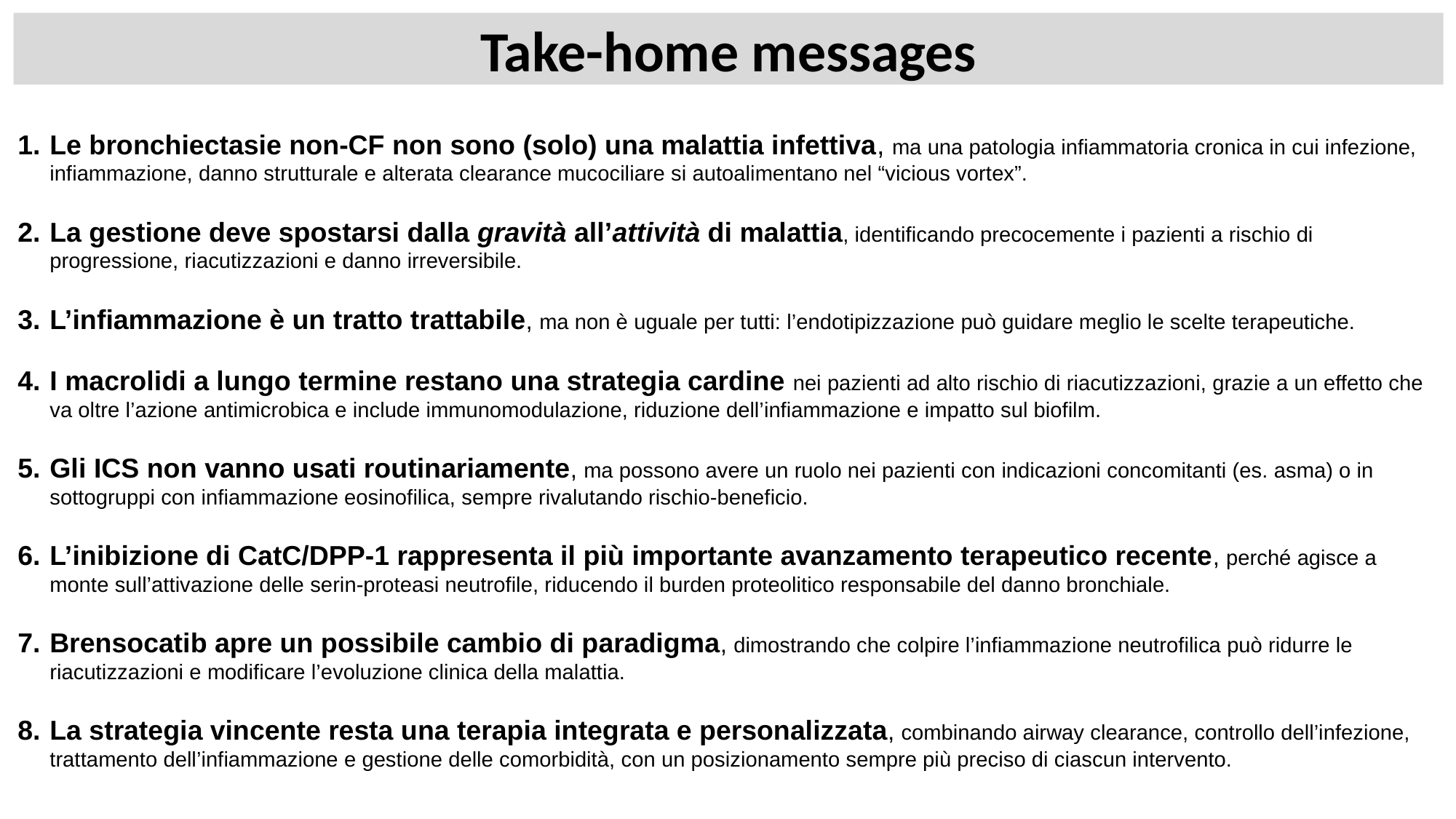

Take-home messages
Le bronchiectasie non-CF non sono (solo) una malattia infettiva, ma una patologia infiammatoria cronica in cui infezione, infiammazione, danno strutturale e alterata clearance mucociliare si autoalimentano nel “vicious vortex”.

La gestione deve spostarsi dalla gravità all’attività di malattia, identificando precocemente i pazienti a rischio di progressione, riacutizzazioni e danno irreversibile.

L’infiammazione è un tratto trattabile, ma non è uguale per tutti: l’endotipizzazione può guidare meglio le scelte terapeutiche.

I macrolidi a lungo termine restano una strategia cardine nei pazienti ad alto rischio di riacutizzazioni, grazie a un effetto che va oltre l’azione antimicrobica e include immunomodulazione, riduzione dell’infiammazione e impatto sul biofilm.

Gli ICS non vanno usati routinariamente, ma possono avere un ruolo nei pazienti con indicazioni concomitanti (es. asma) o in sottogruppi con infiammazione eosinofilica, sempre rivalutando rischio-beneficio.

L’inibizione di CatC/DPP-1 rappresenta il più importante avanzamento terapeutico recente, perché agisce a monte sull’attivazione delle serin-proteasi neutrofile, riducendo il burden proteolitico responsabile del danno bronchiale.

Brensocatib apre un possibile cambio di paradigma, dimostrando che colpire l’infiammazione neutrofilica può ridurre le riacutizzazioni e modificare l’evoluzione clinica della malattia.

La strategia vincente resta una terapia integrata e personalizzata, combinando airway clearance, controllo dell’infezione, trattamento dell’infiammazione e gestione delle comorbidità, con un posizionamento sempre più preciso di ciascun intervento.